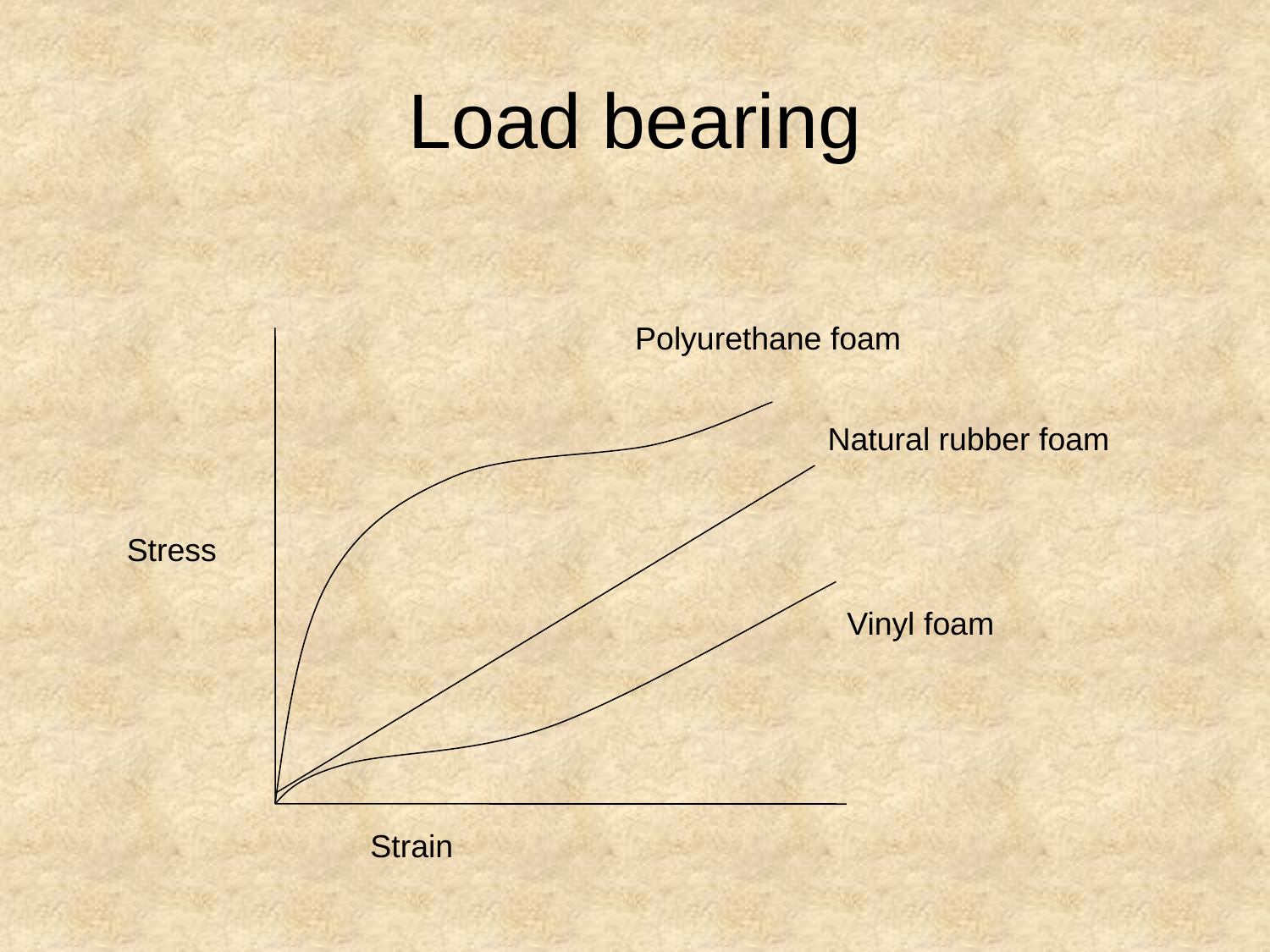

# Load bearing
Polyurethane foam

Natural rubber foam

Stress

Vinyl foam

Strain